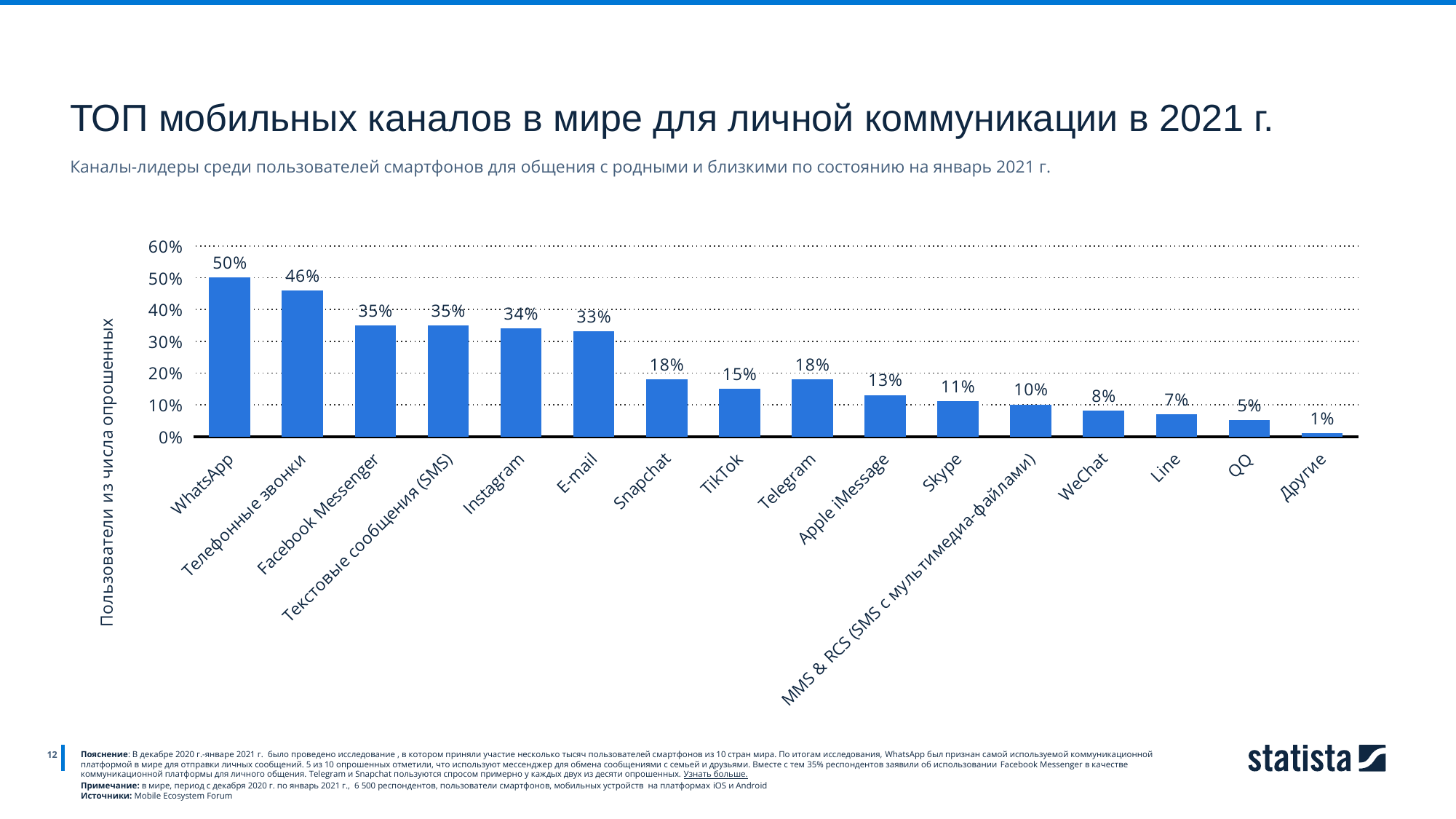

ТОП мобильных каналов в мире для личной коммуникации в 2021 г.
Каналы-лидеры среди пользователей смартфонов для общения с родными и близкими по состоянию на январь 2021 г.

### Chart

| Category | Column1 |
|---|---|
| WhatsApp | 0.5 |
| Телефонные звонки | 0.46 |
| Facebook Messenger | 0.35 |
| Текстовые сообщения (SMS) | 0.35 |
| Instagram | 0.34 |
| E-mail | 0.33 |
| Snapchat | 0.18 |
| TikTok | 0.15 |
| Telegram | 0.18 |
| Apple iMessage | 0.13 |
| Skype | 0.11 |
| MMS & RCS (SMS с мультимедиа-файлами) | 0.1 |
| WeChat | 0.08 |
| Line | 0.07 |
| QQ | 0.05 |
| Другие | 0.01 |
12
Пояснение: В декабре 2020 г.-январе 2021 г.  было проведено исследование , в котором приняли участие несколько тысяч пользователей смартфонов из 10 стран мира. По итогам исследования, WhatsApp был признан самой используемой коммуникационной платформой в мире для отправки личных сообщений. 5 из 10 опрошенных отметили, что используют мессенджер для обмена сообщениями с семьей и друзьями. Вместе с тем 35% респондентов заявили об использовании Facebook Messenger в качестве коммуникационной платформы для личного общения. Telegram и Snapchat пользуются спросом примерно у каждых двух из десяти опрошенных. Узнать больше.
Примечание: в мире, период с декабря 2020 г. по январь 2021 г.,  6 500 респондентов, пользователи смартфонов, мобильных устройств  на платформах iOS и Android
Источники: Mobile Ecosystem Forum